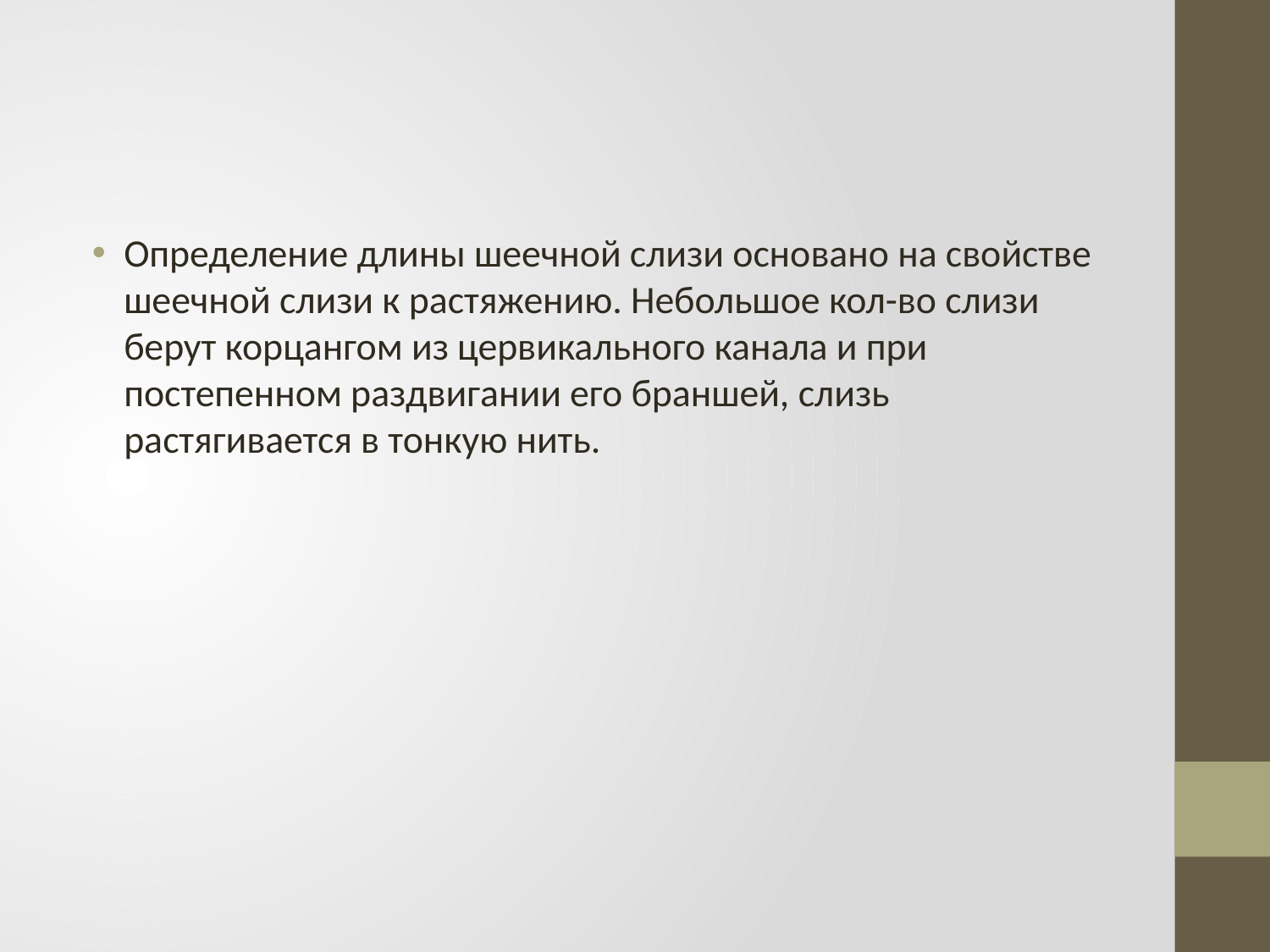

Определение длины шеечной слизи основано на свойстве шеечной слизи к растяжению. Небольшое кол-во слизи берут корцангом из цервикального канала и при постепенном раздвигании его браншей, слизь растягивается в тонкую нить.